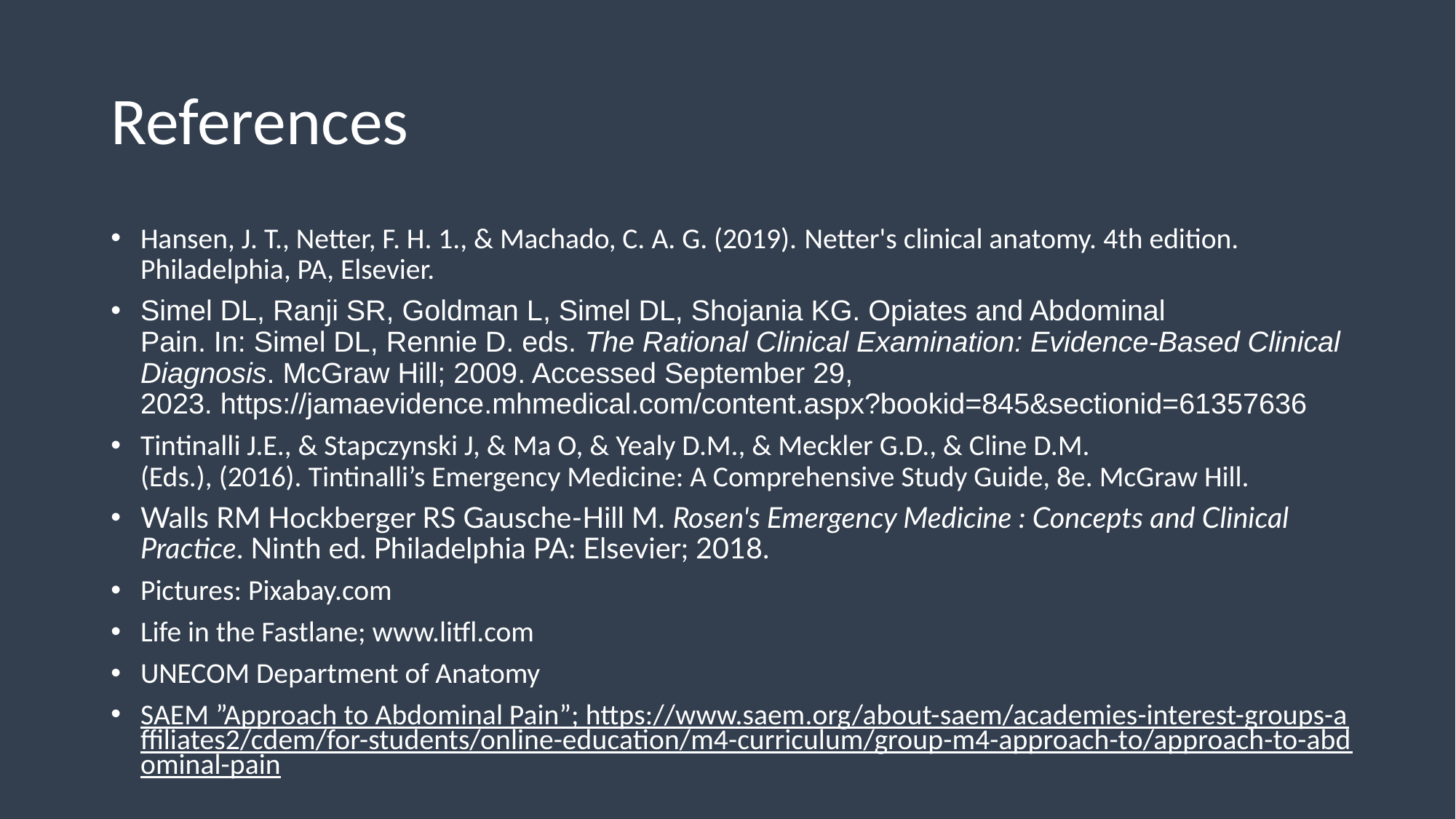

# References
Hansen, J. T., Netter, F. H. 1., & Machado, C. A. G. (2019). Netter's clinical anatomy. 4th edition. Philadelphia, PA, Elsevier.
Simel DL, Ranji SR, Goldman L, Simel DL, Shojania KG. Opiates and Abdominal Pain. In: Simel DL, Rennie D. eds. The Rational Clinical Examination: Evidence-Based Clinical Diagnosis. McGraw Hill; 2009. Accessed September 29, 2023. https://jamaevidence.mhmedical.com/content.aspx?bookid=845&sectionid=61357636
Tintinalli J.E., & Stapczynski J, & Ma O, & Yealy D.M., & Meckler G.D., & Cline D.M.(Eds.), (2016). Tintinalli’s Emergency Medicine: A Comprehensive Study Guide, 8e. McGraw Hill.
Walls RM Hockberger RS Gausche-Hill M. Rosen's Emergency Medicine : Concepts and Clinical Practice. Ninth ed. Philadelphia PA: Elsevier; 2018.
Pictures: Pixabay.com
Life in the Fastlane; www.litfl.com
UNECOM Department of Anatomy
SAEM ”Approach to Abdominal Pain”; https://www.saem.org/about-saem/academies-interest-groups-affiliates2/cdem/for-students/online-education/m4-curriculum/group-m4-approach-to/approach-to-abdominal-pain